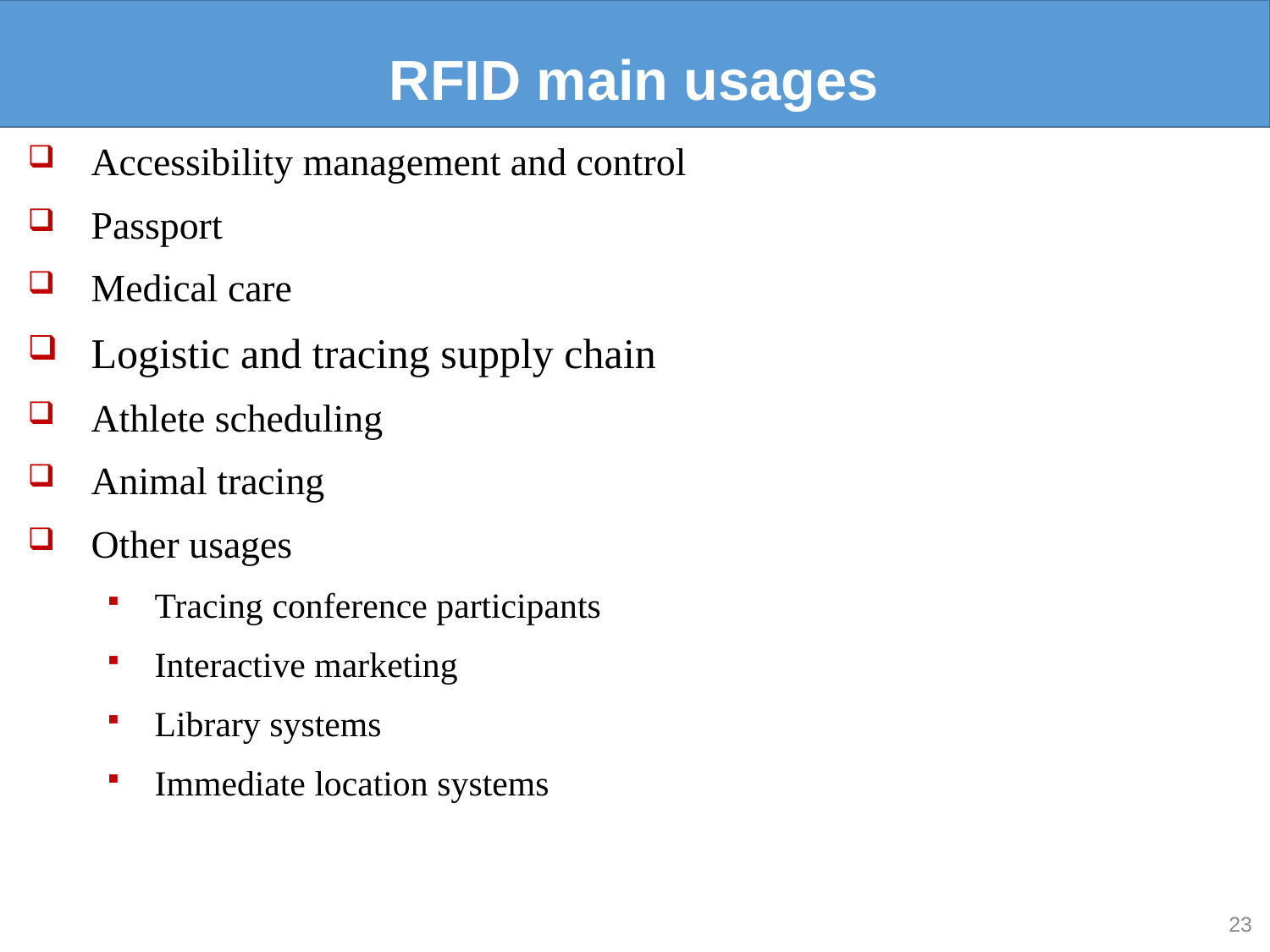

RFID main usages
Accessibility management and control
Passport
Medical care
Logistic and tracing supply chain
Athlete scheduling
Animal tracing
Other usages
Tracing conference participants
Interactive marketing
Library systems
Immediate location systems
23